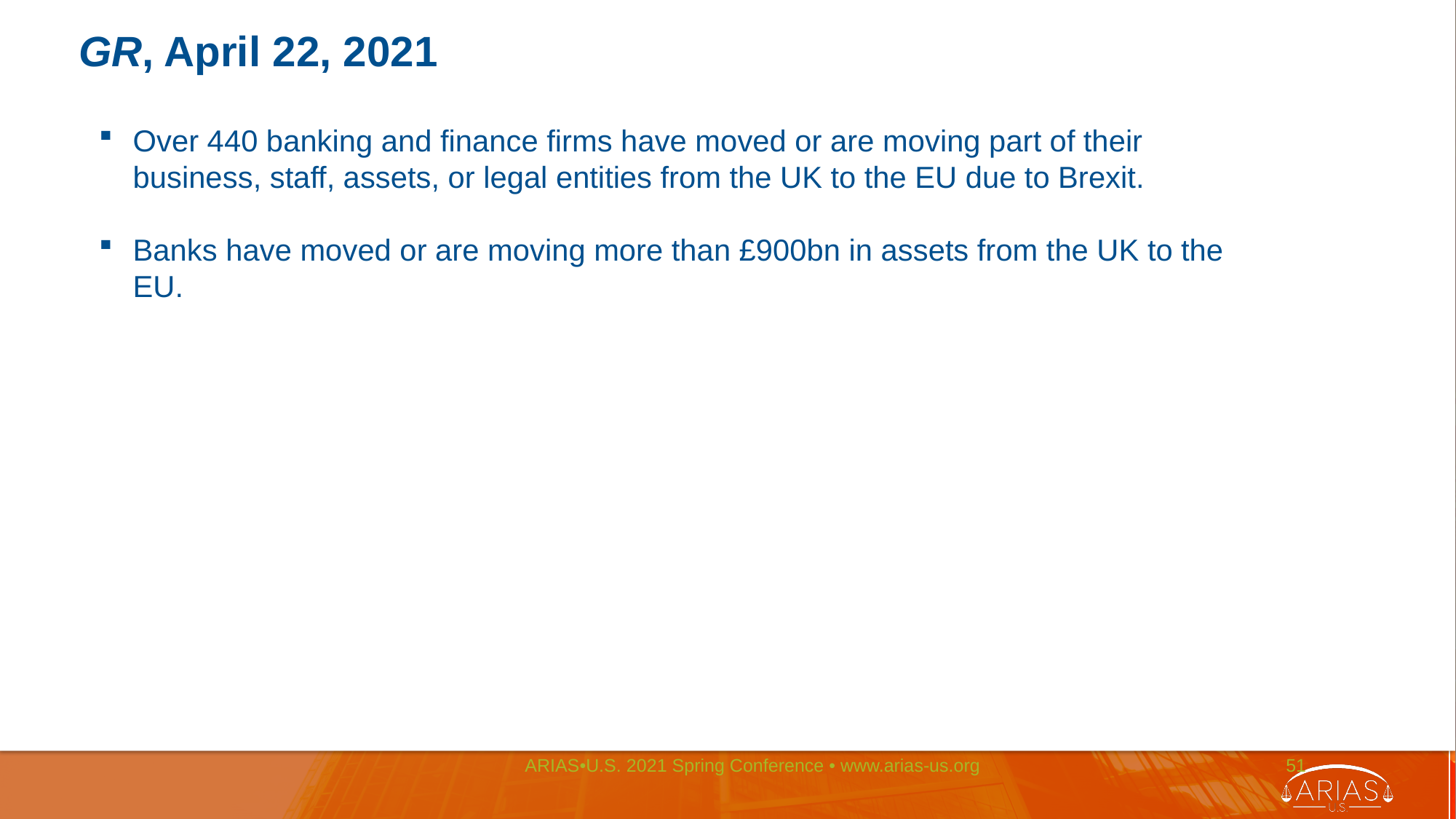

GR, April 22, 2021
Over 440 banking and finance firms have moved or are moving part of their business, staff, assets, or legal entities from the UK to the EU due to Brexit.
Banks have moved or are moving more than £900bn in assets from the UK to the EU.
ARIAS•U.S. 2021 Spring Conference • www.arias-us.org
51